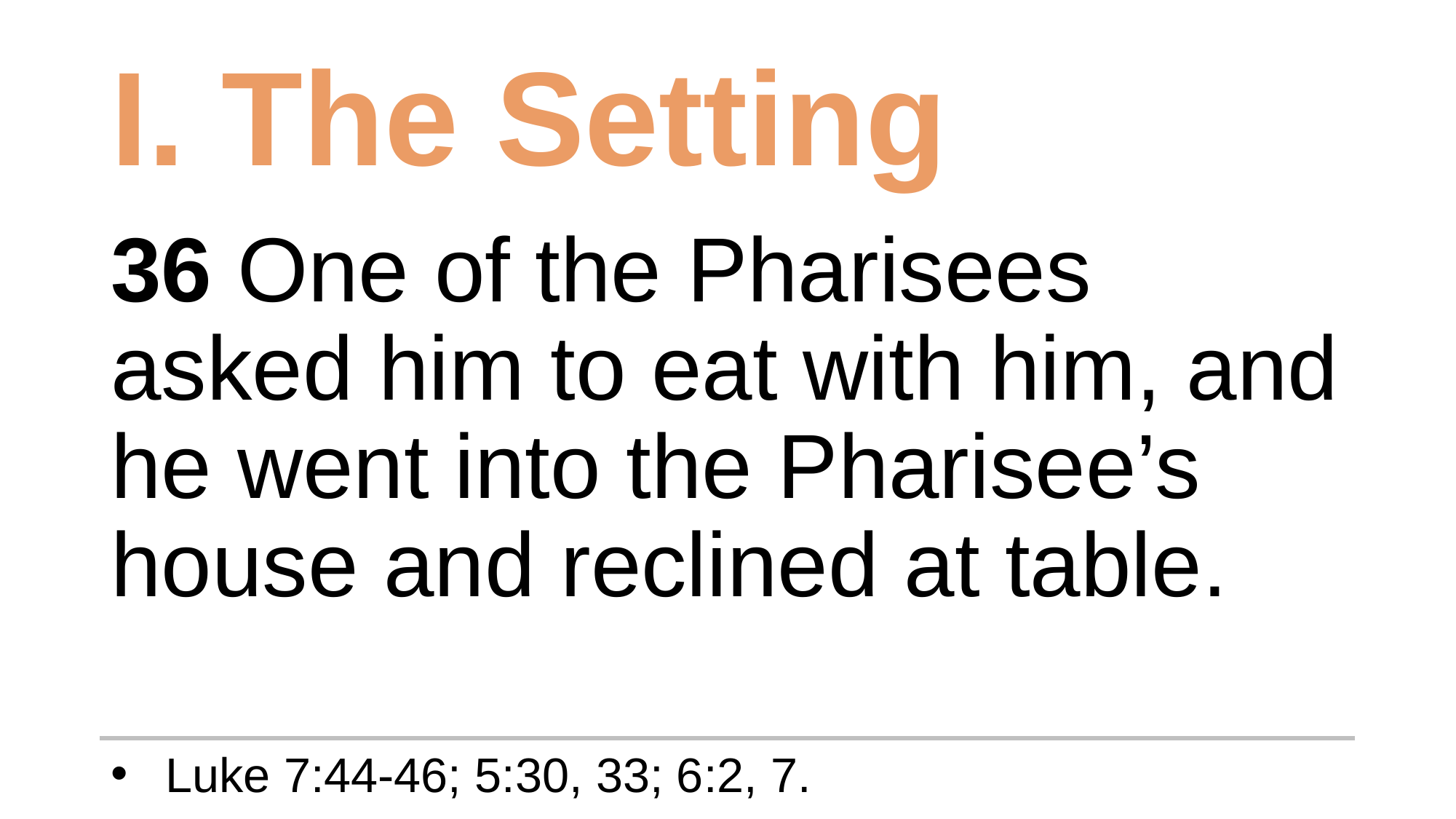

# I. The Setting
36 One of the Pharisees asked him to eat with him, and he went into the Pharisee’s house and reclined at table.
Luke 7:44-46; 5:30, 33; 6:2, 7.